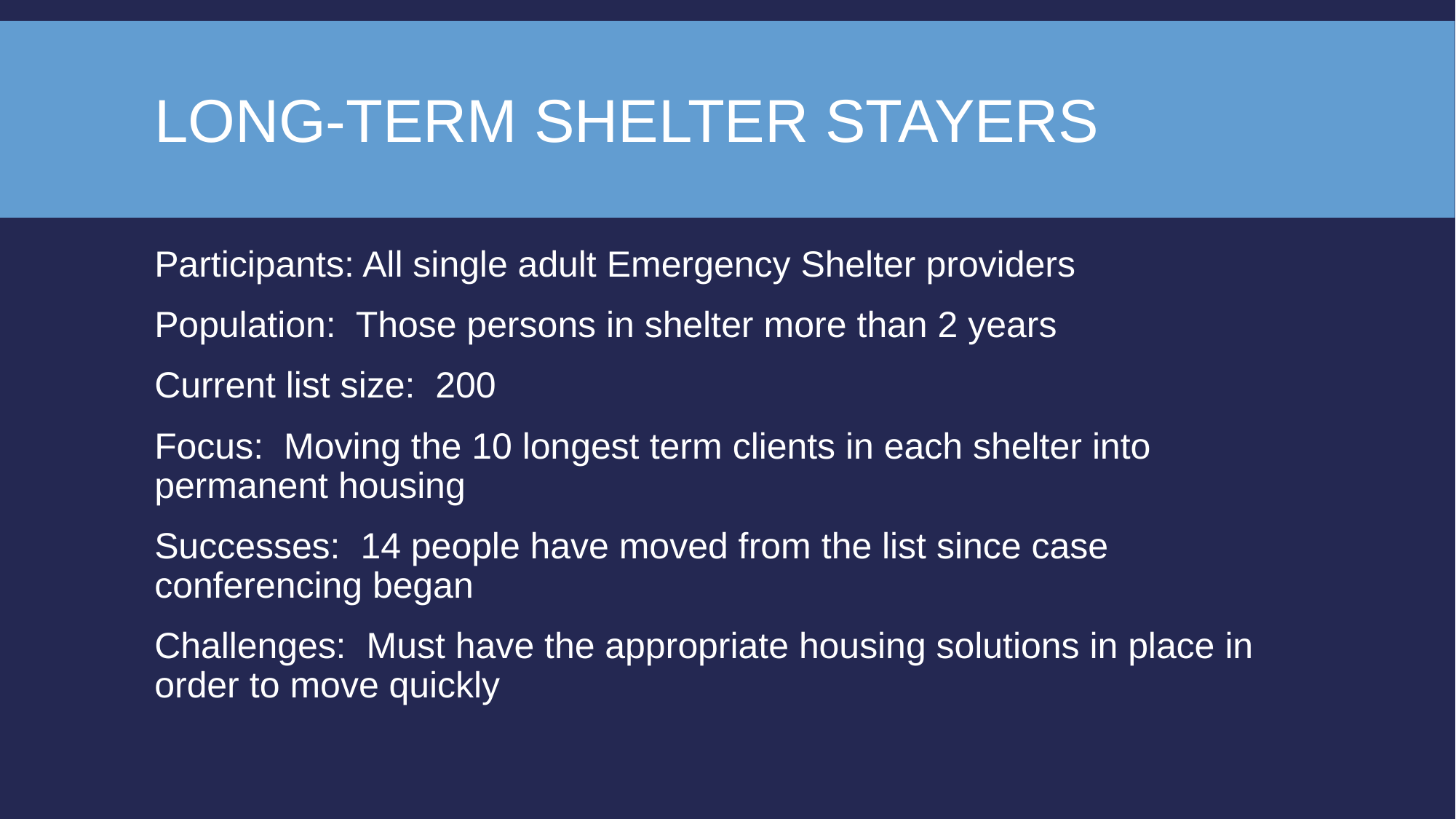

# Long-Term Shelter Stayers
Participants: All single adult Emergency Shelter providers
Population:  Those persons in shelter more than 2 years
Current list size:  200
Focus:  Moving the 10 longest term clients in each shelter into permanent housing
Successes:  14 people have moved from the list since case conferencing began
Challenges:  Must have the appropriate housing solutions in place in order to move quickly